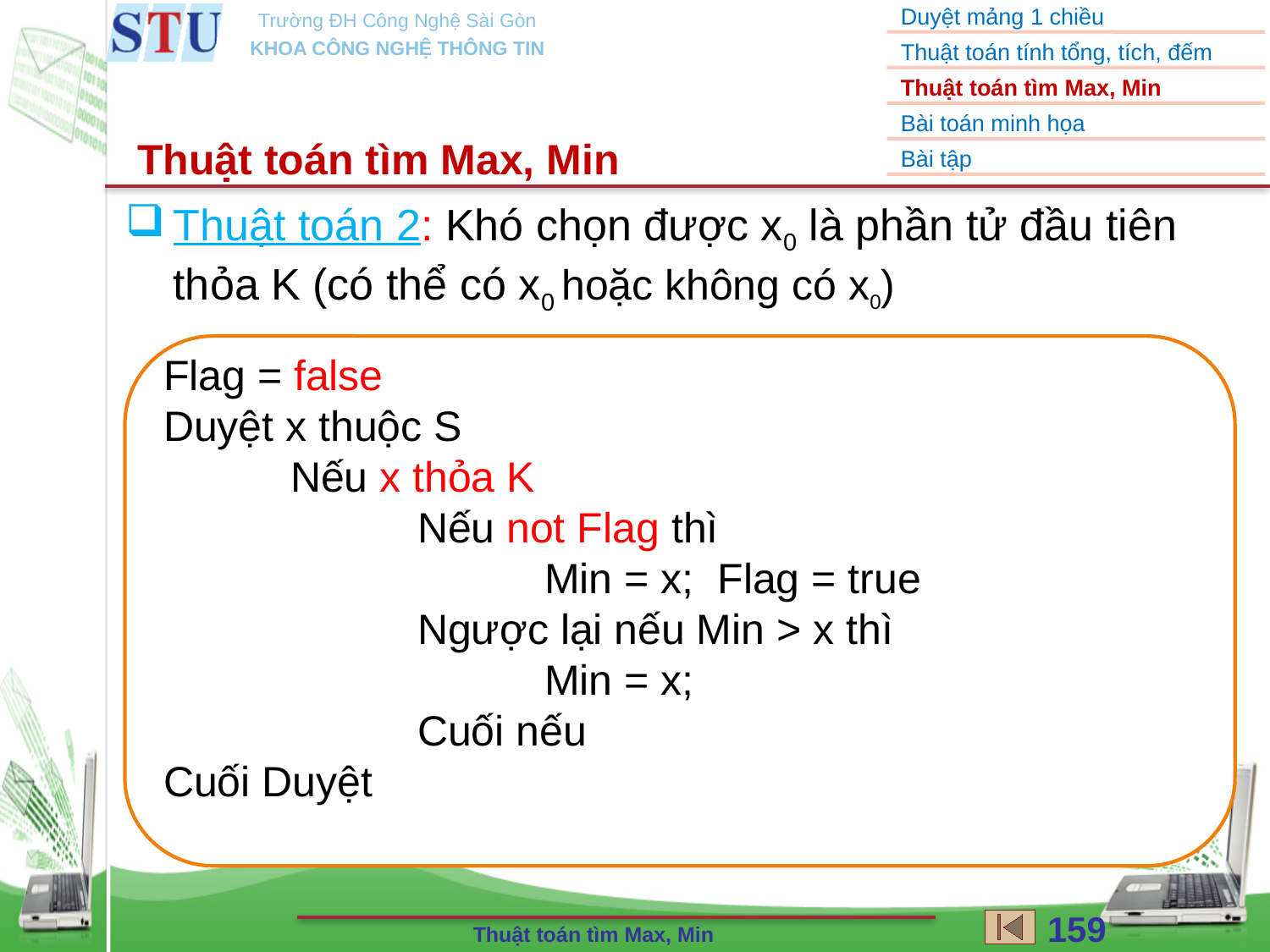

Duyệt mảng 1 chiều
Thuật toán tính tổng, tích, đếm
Thuật toán tìm Max, Min
Bài toán minh họa
Bài tập
Thuật toán tìm Max, Min
Thuật toán 2: Khó chọn được x0 là phần tử đầu tiên thỏa K (có thể có x0 hoặc không có x0)

Flag = false
Duyệt x thuộc S
	Nếu x thỏa K
		Nếu not Flag thì
			Min = x;  Flag = true
		Ngược lại nếu Min > x thì
			Min = x;
		Cuối nếu
Cuối Duyệt

159
Thuật toán tìm Max, Min